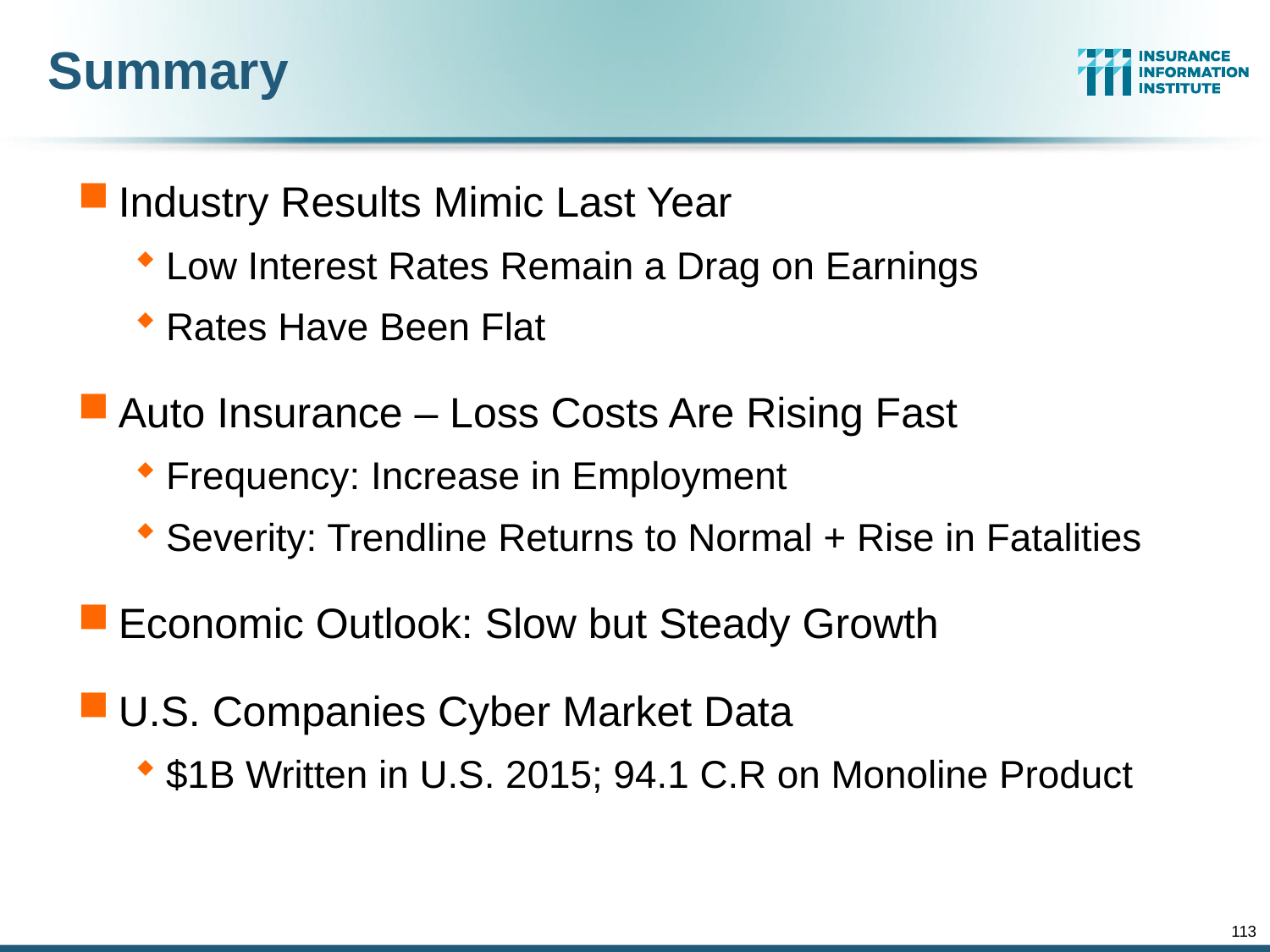

# Summary
Industry Results Mimic Last Year
Low Interest Rates Remain a Drag on Earnings
Rates Have Been Flat
Auto Insurance – Loss Costs Are Rising Fast
Frequency: Increase in Employment
Severity: Trendline Returns to Normal + Rise in Fatalities
Economic Outlook: Slow but Steady Growth
U.S. Companies Cyber Market Data
$1B Written in U.S. 2015; 94.1 C.R on Monoline Product
113
12/01/09 - 9pm